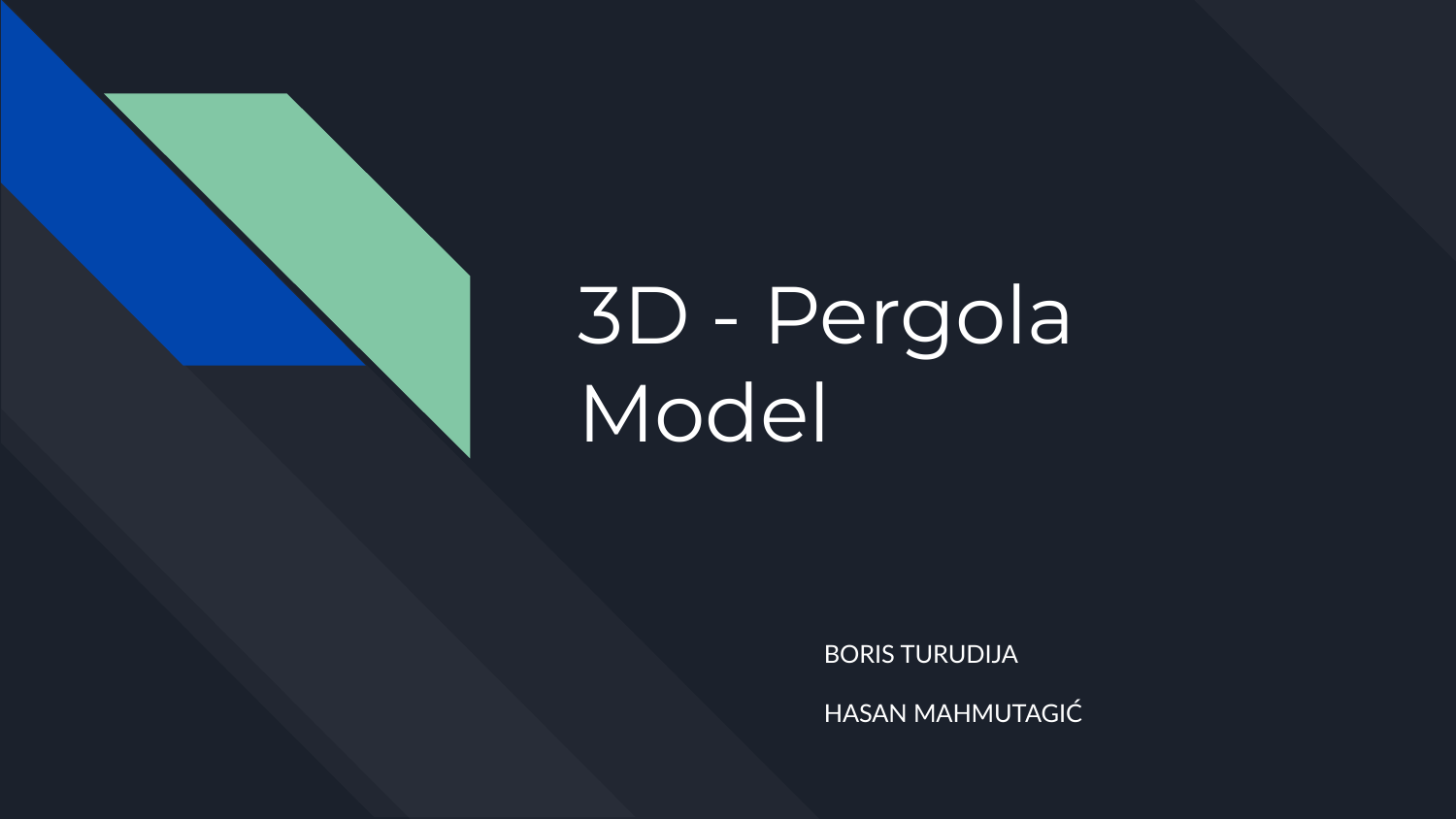

# 3D - Pergola Model
BORIS TURUDIJA

HASAN MAHMUTAGIĆ